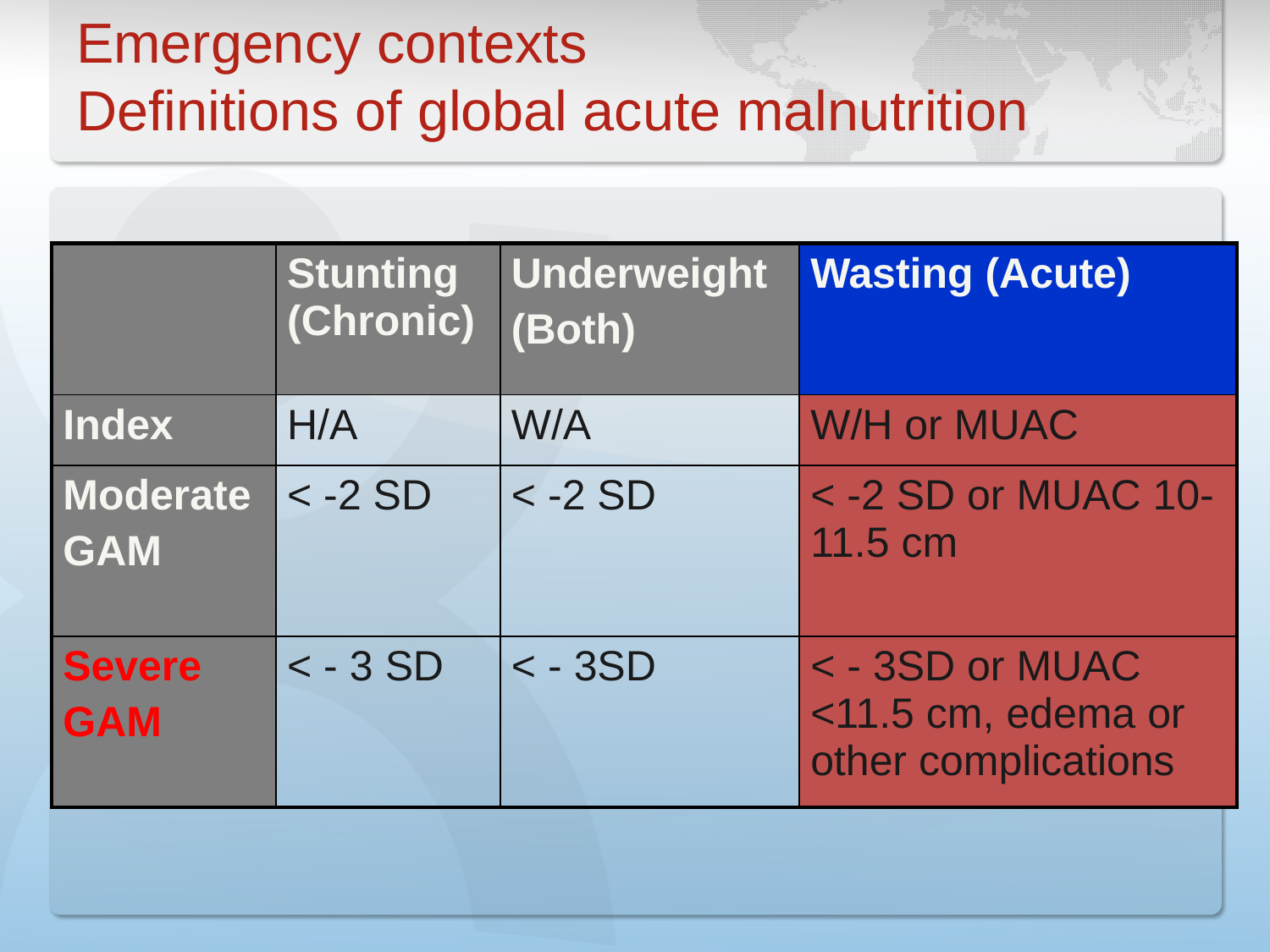

# Emergency contexts Definitions of global acute malnutrition
|  | Stunting (Chronic) | Underweight (Both) | Wasting (Acute) |
| --- | --- | --- | --- |
| Index | H/A | W/A | W/H or MUAC |
| Moderate GAM | < -2 SD | < -2 SD | < -2 SD or MUAC 10-11.5 cm |
| Severe GAM | < - 3 SD | < - 3SD | < - 3SD or MUAC <11.5 cm, edema or other complications |